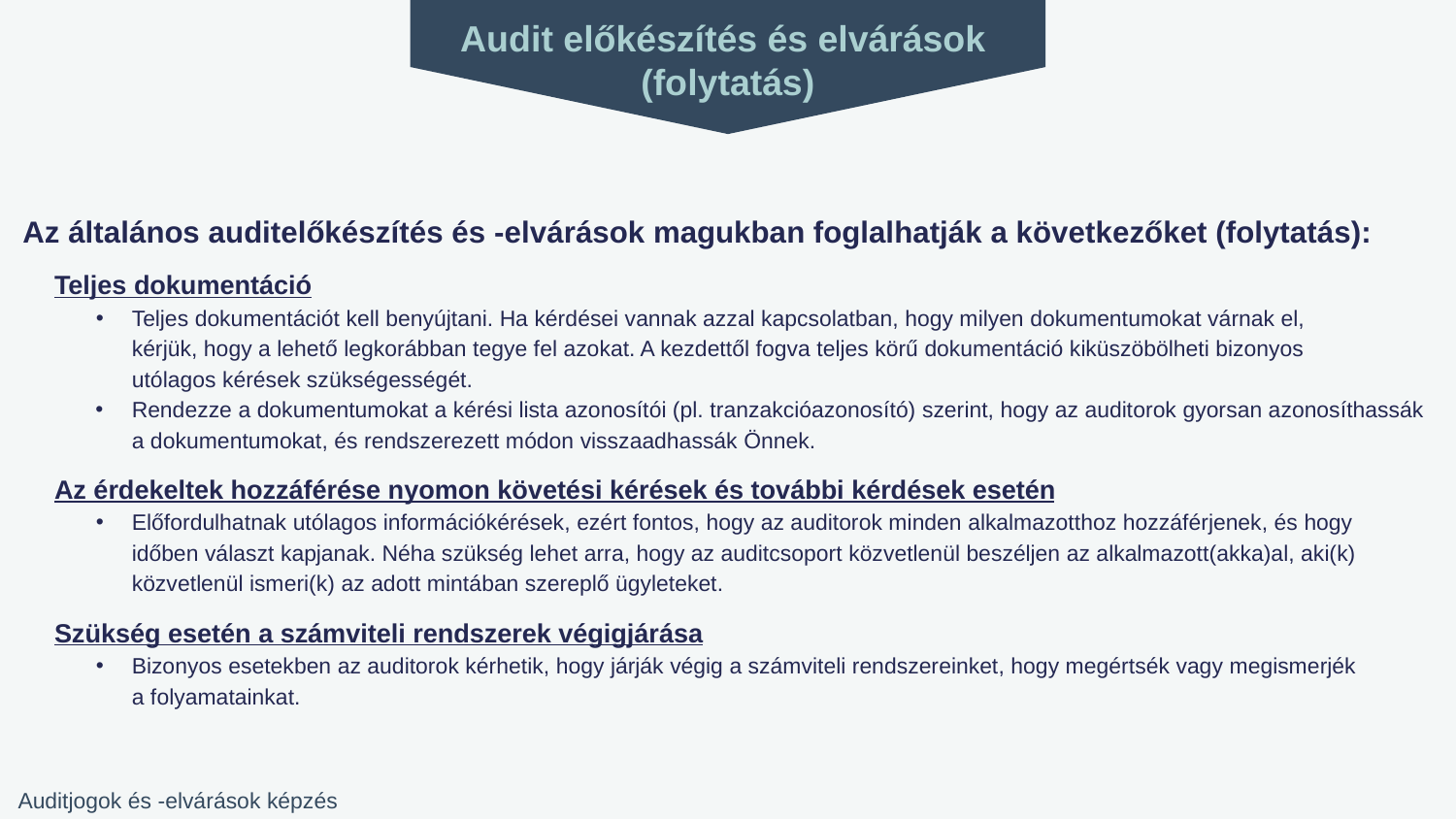

Audit előkészítés és elvárások
(folytatás)
Az általános auditelőkészítés és -elvárások magukban foglalhatják a következőket (folytatás):
Teljes dokumentáció
Teljes dokumentációt kell benyújtani. Ha kérdései vannak azzal kapcsolatban, hogy milyen dokumentumokat várnak el,
kérjük, hogy a lehető legkorábban tegye fel azokat. A kezdettől fogva teljes körű dokumentáció kiküszöbölheti bizonyos
utólagos kérések szükségességét.
Rendezze a dokumentumokat a kérési lista azonosítói (pl. tranzakcióazonosító) szerint, hogy az auditorok gyorsan azonosíthassák a dokumentumokat, és rendszerezett módon visszaadhassák Önnek.
Az érdekeltek hozzáférése nyomon követési kérések és további kérdések esetén
Előfordulhatnak utólagos információkérések, ezért fontos, hogy az auditorok minden alkalmazotthoz hozzáférjenek, és hogy
időben választ kapjanak. Néha szükség lehet arra, hogy az auditcsoport közvetlenül beszéljen az alkalmazott(akka)al, aki(k) közvetlenül ismeri(k) az adott mintában szereplő ügyleteket.
Szükség esetén a számviteli rendszerek végigjárása
Bizonyos esetekben az auditorok kérhetik, hogy járják végig a számviteli rendszereinket, hogy megértsék vagy megismerjék
a folyamatainkat.